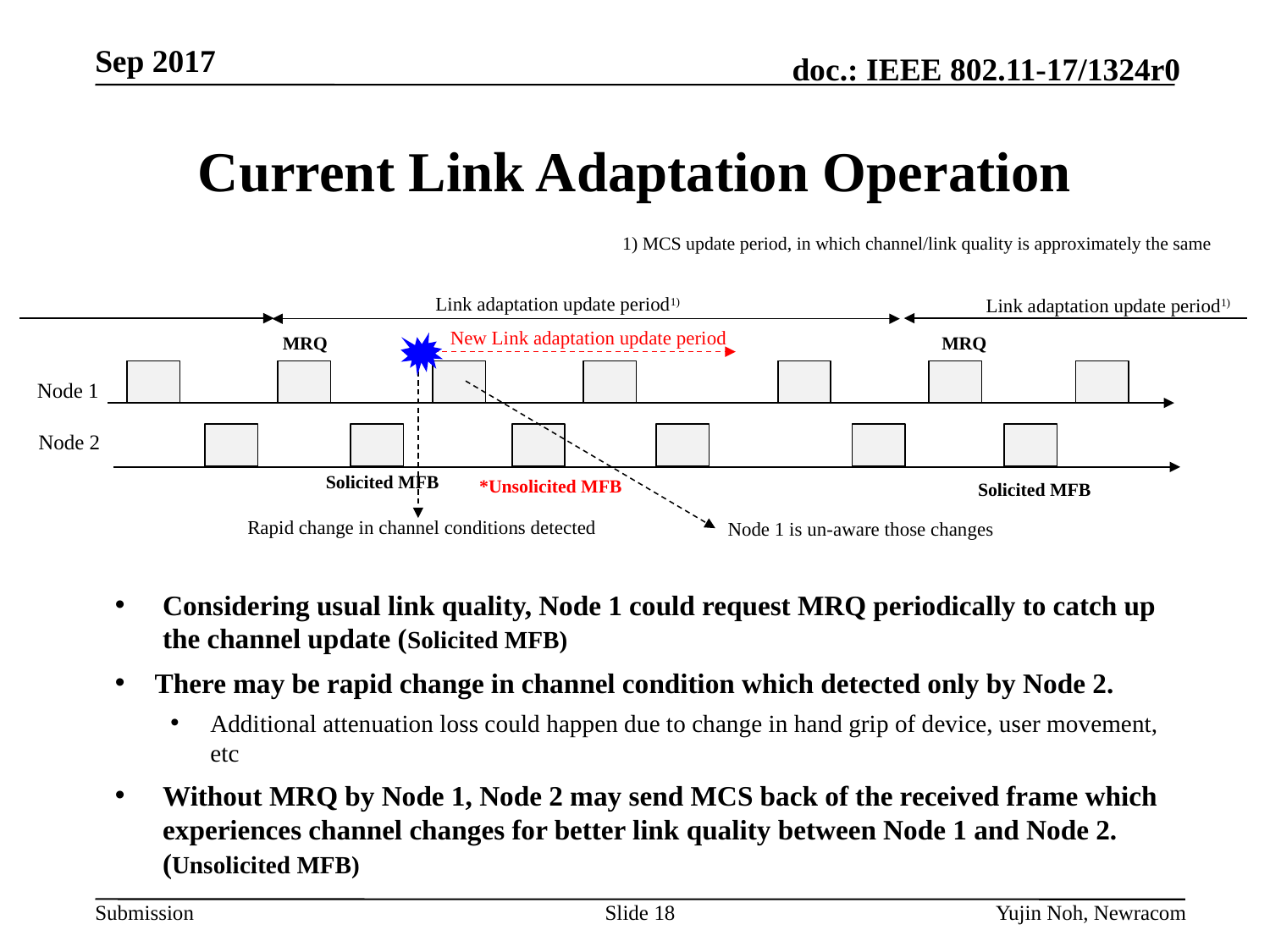

# Current Link Adaptation Operation
1) MCS update period, in which channel/link quality is approximately the same
Link adaptation update period1)
Link adaptation update period1)
New Link adaptation update period
MRQ
MRQ

Node 1
Node 2

Solicited MFB
*Unsolicited MFB
Solicited MFB
Rapid change in channel conditions detected
Node 1 is un-aware those changes
Considering usual link quality, Node 1 could request MRQ periodically to catch up the channel update (Solicited MFB)
There may be rapid change in channel condition which detected only by Node 2.
Additional attenuation loss could happen due to change in hand grip of device, user movement, etc
Without MRQ by Node 1, Node 2 may send MCS back of the received frame which experiences channel changes for better link quality between Node 1 and Node 2. (Unsolicited MFB)

Slide 18
Yujin Noh, Newracom